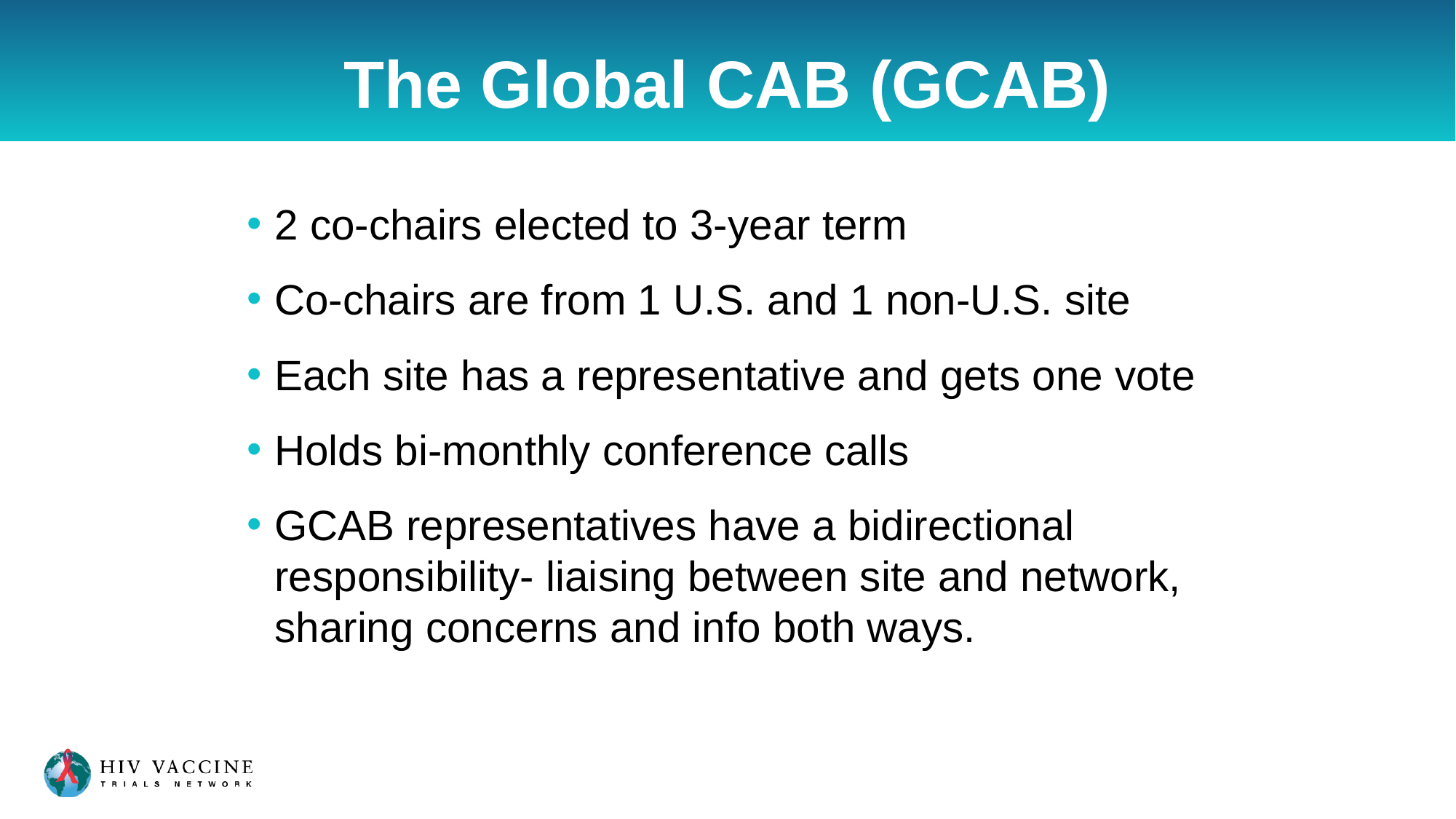

# The Global CAB (GCAB)
2 co-chairs elected to 3-year term
Co-chairs are from 1 U.S. and 1 non-U.S. site
Each site has a representative and gets one vote
Holds bi-monthly conference calls
GCAB representatives have a bidirectional responsibility- liaising between site and network, sharing concerns and info both ways.